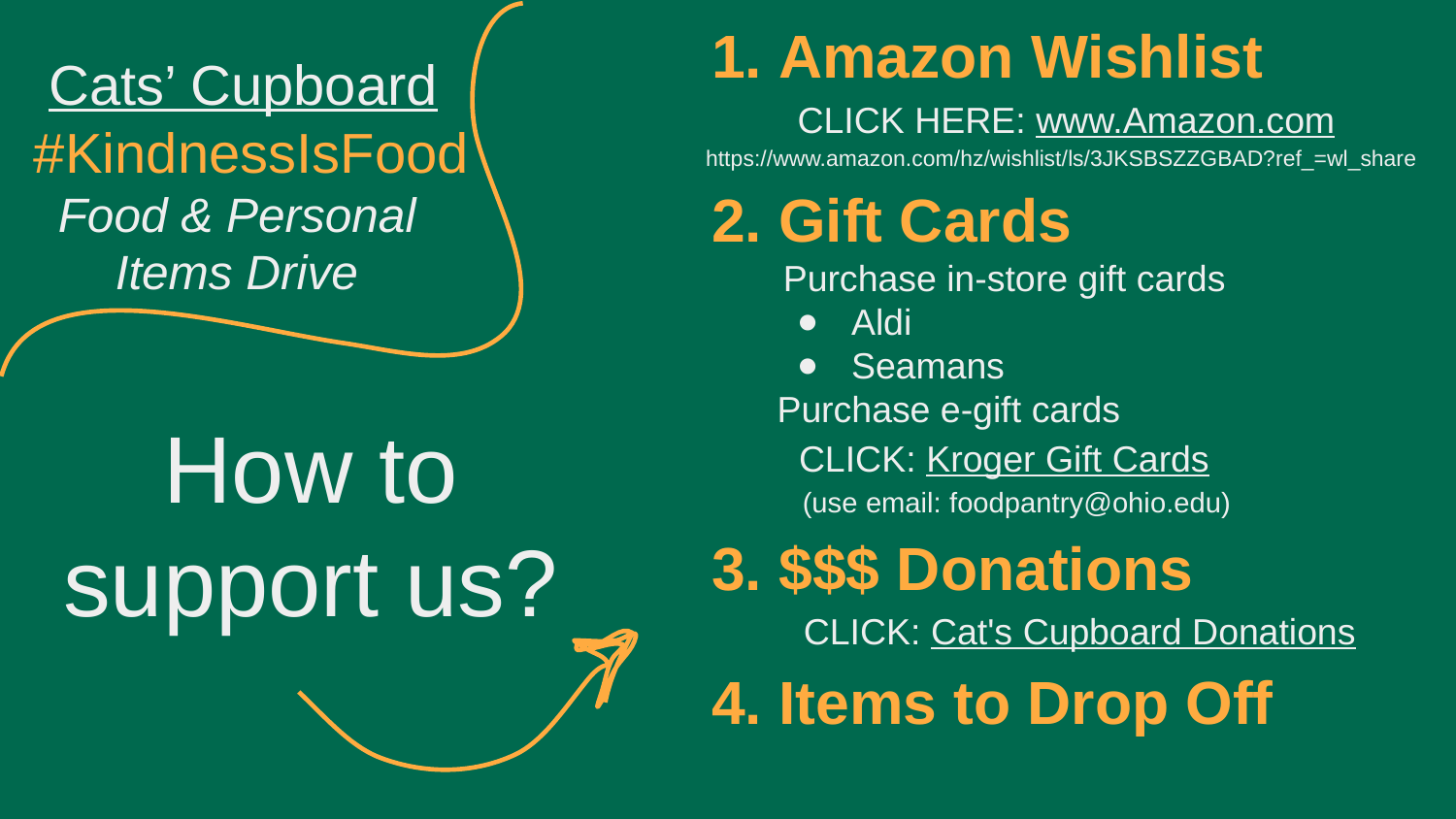

Cats’ Cupboard
 #KindnessIsFood
Food & Personal
Items Drive

Amazon Wishlist
         CLICK HERE: www.Amazon.com
https://www.amazon.com/hz/wishlist/ls/3JKSBSZZGBAD?ref_=wl_share
2. Gift Cards
       Purchase in-store gift cards
Aldi
Seamans
       Purchase e-gift cards
  CLICK: Kroger Gift Cards
   (use email: foodpantry@ohio.edu)
3. $$$ Donations
         CLICK: Cat's Cupboard Donations
4. Items to Drop Off

# How to support us?